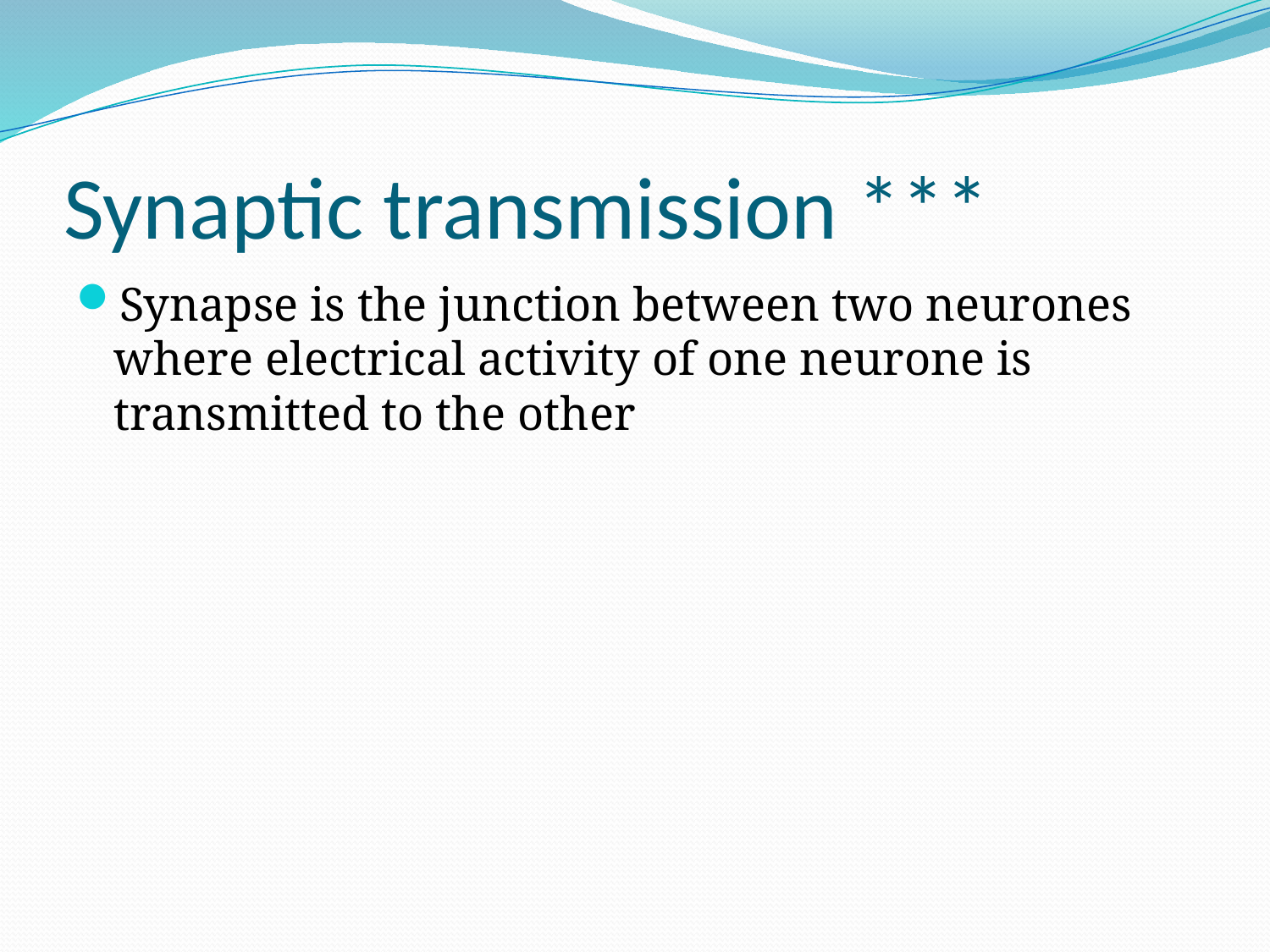

# Synaptic transmission ***
Synapse is the junction between two neurones where electrical activity of one neurone is transmitted to the other